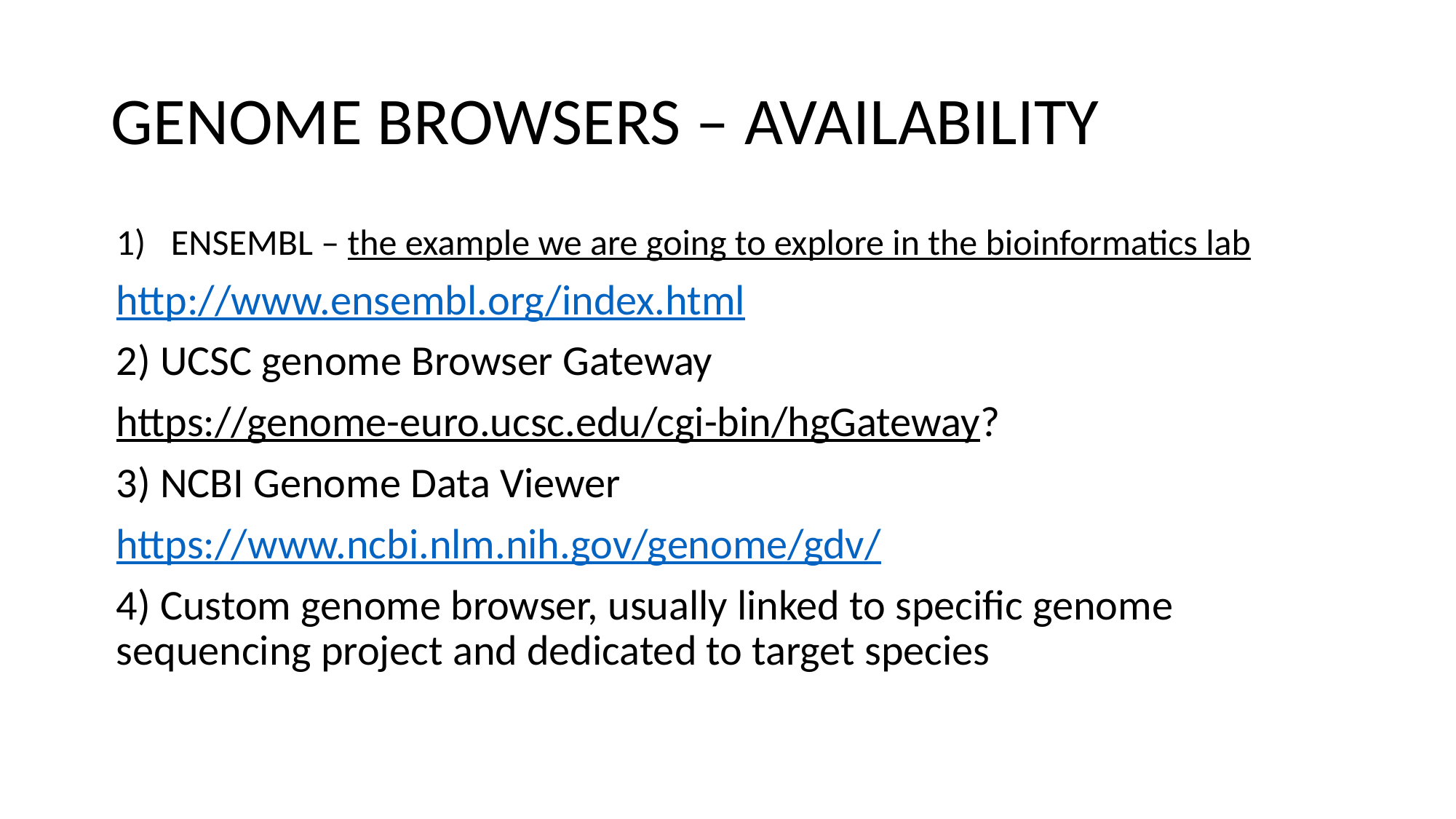

# GENOME BROWSERS – AVAILABILITY
ENSEMBL – the example we are going to explore in the bioinformatics lab
http://www.ensembl.org/index.html
2) UCSC genome Browser Gateway
https://genome-euro.ucsc.edu/cgi-bin/hgGateway?
3) NCBI Genome Data Viewer
https://www.ncbi.nlm.nih.gov/genome/gdv/
4) Custom genome browser, usually linked to specific genome sequencing project and dedicated to target species